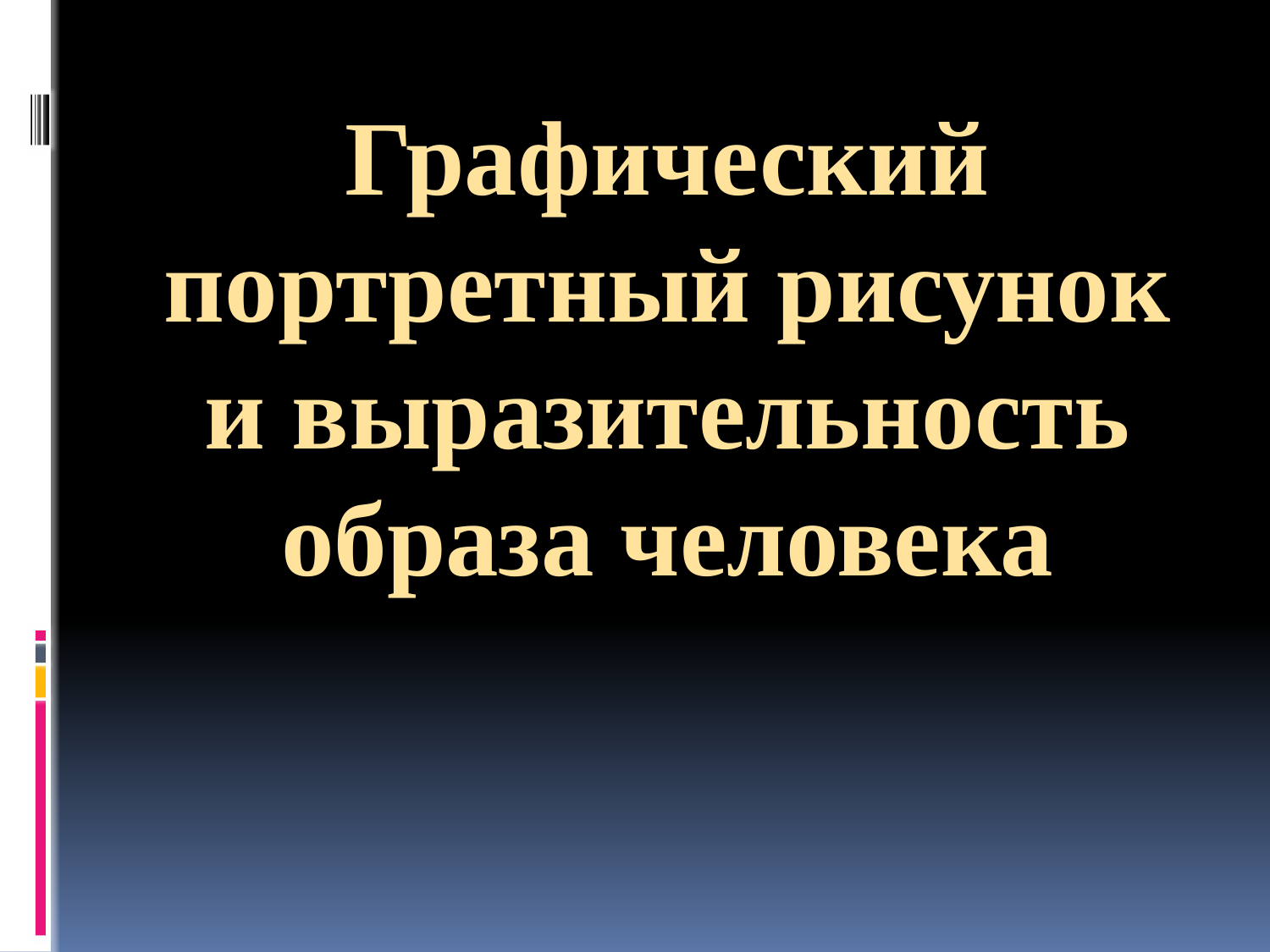

Графический портретный рисунок и выразительность образа человека